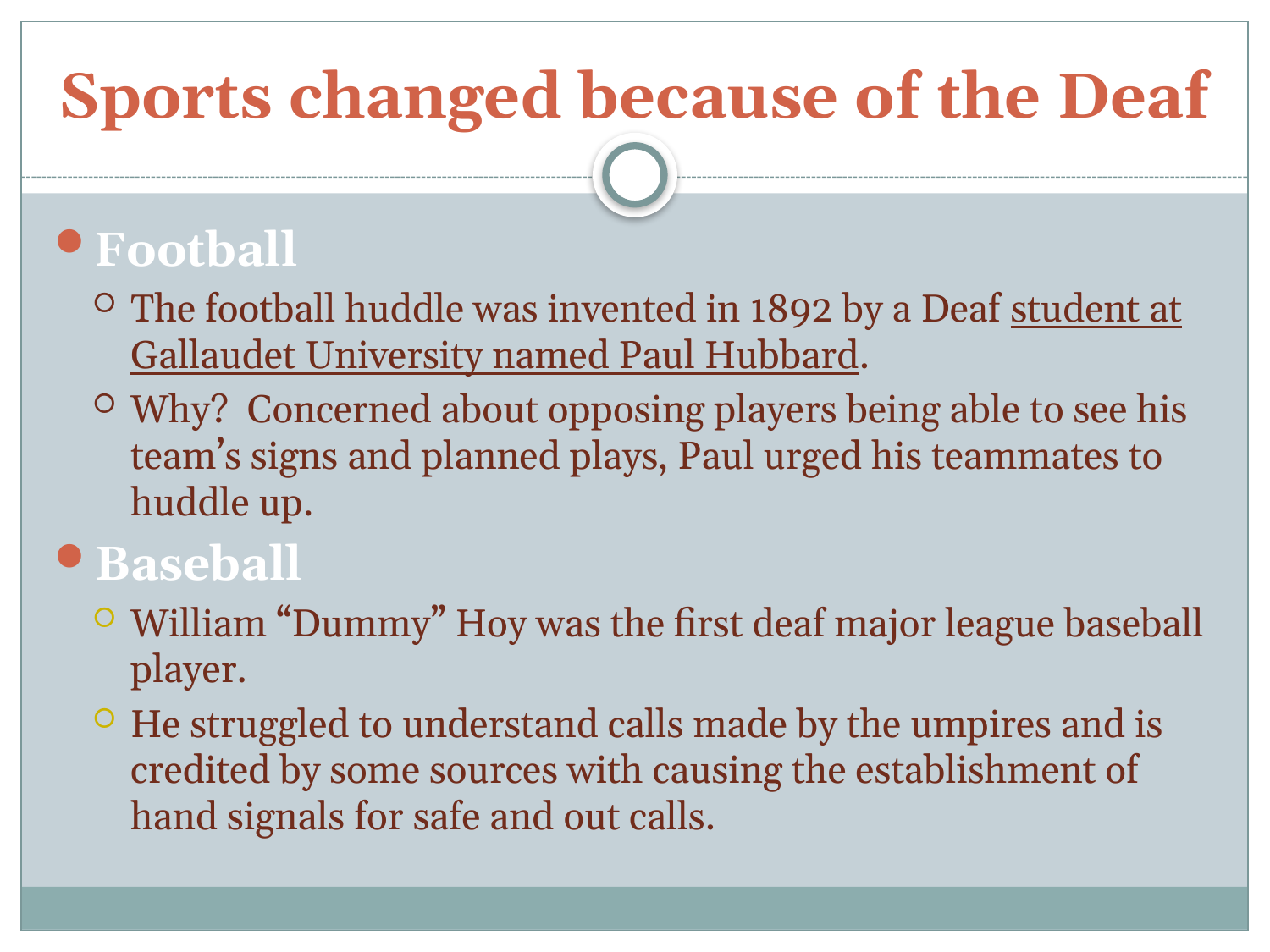

# Sports changed because of the Deaf
Football
The football huddle was invented in 1892 by a Deaf student at Gallaudet University named Paul Hubbard.
Why?  Concerned about opposing players being able to see his team’s signs and planned plays, Paul urged his teammates to huddle up.
Baseball
William “Dummy” Hoy was the first deaf major league baseball player.
He struggled to understand calls made by the umpires and is credited by some sources with causing the establishment of hand signals for safe and out calls.